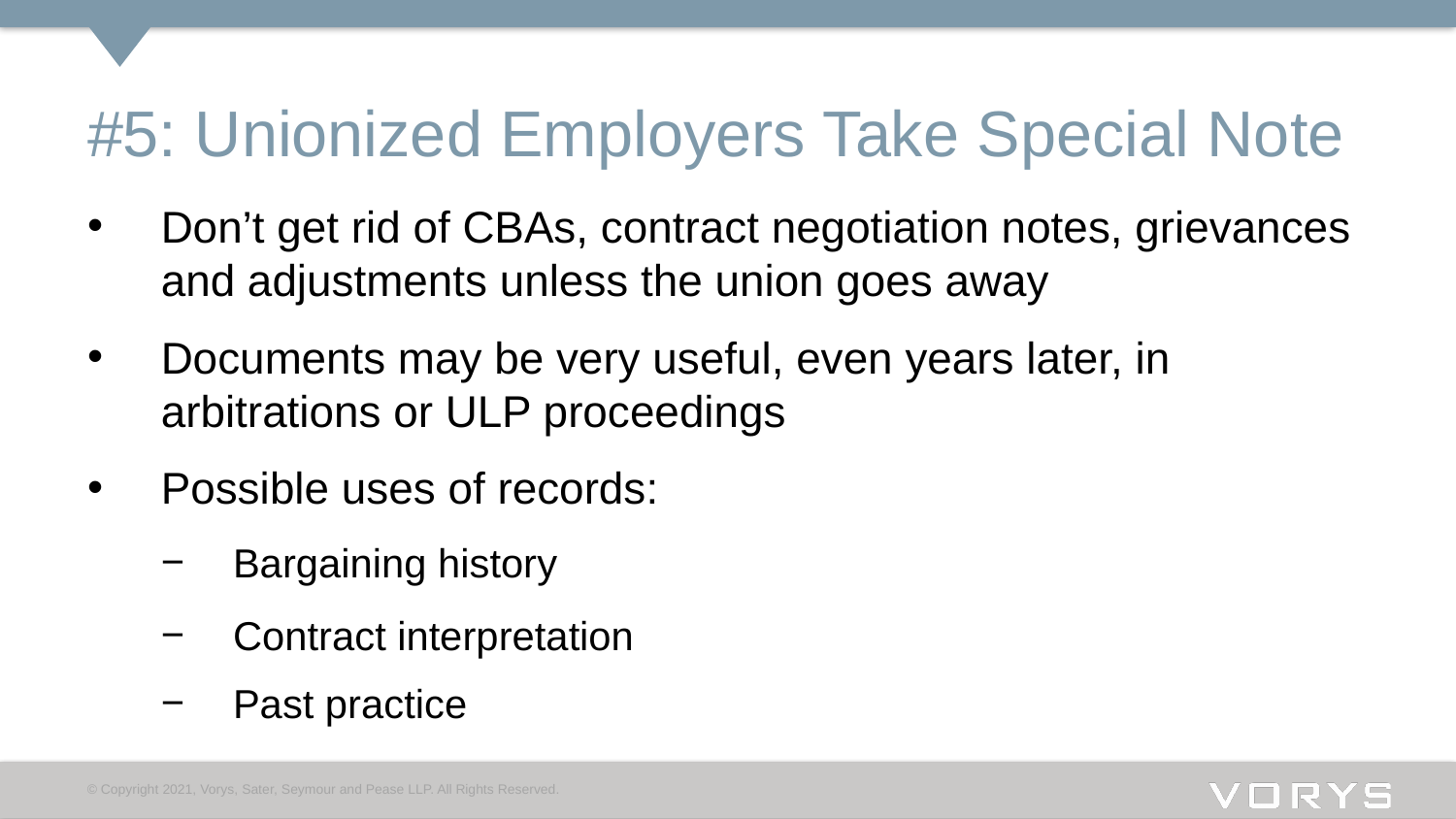

# #5: Unionized Employers Take Special Note
Don’t get rid of CBAs, contract negotiation notes, grievances and adjustments unless the union goes away
Documents may be very useful, even years later, in arbitrations or ULP proceedings
Possible uses of records:
Bargaining history
Contract interpretation
Past practice